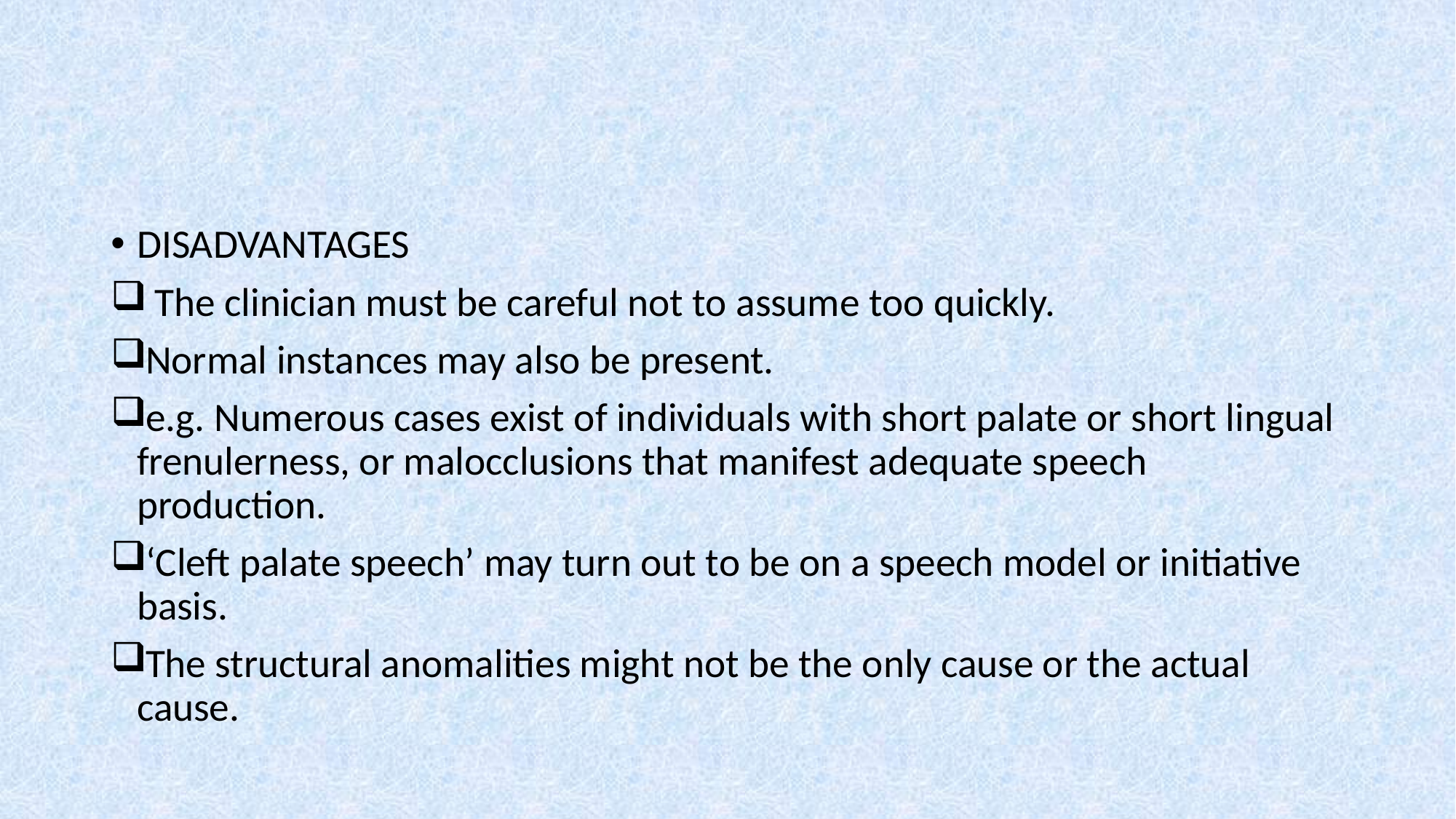

DISADVANTAGES
 The clinician must be careful not to assume too quickly.
Normal instances may also be present.
e.g. Numerous cases exist of individuals with short palate or short lingual frenulerness, or malocclusions that manifest adequate speech production.
‘Cleft palate speech’ may turn out to be on a speech model or initiative basis.
The structural anomalities might not be the only cause or the actual cause.